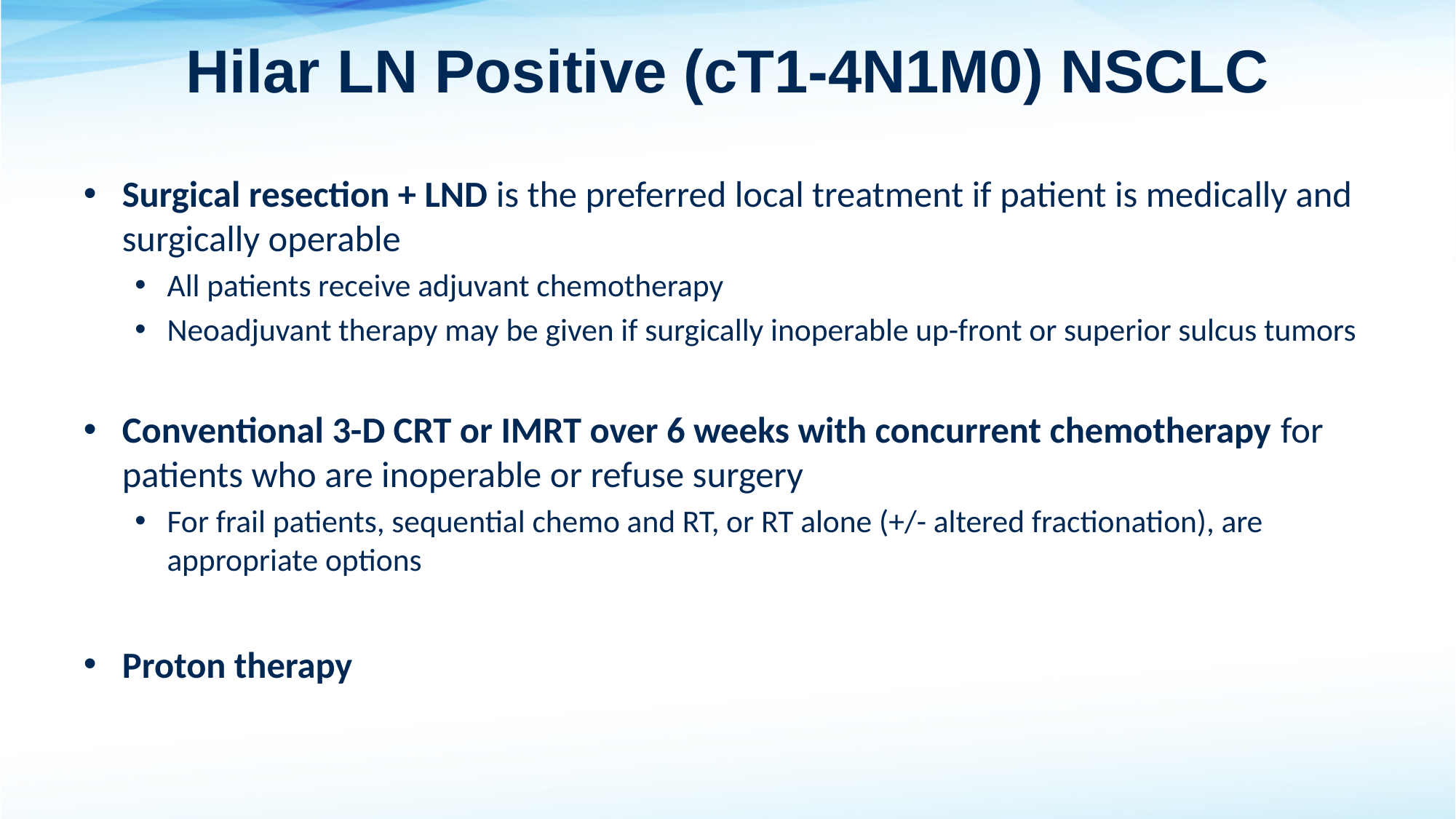

# Hilar LN Positive (cT1-4N1M0) NSCLC
Surgical resection + LND is the preferred local treatment if patient is medically and surgically operable
All patients receive adjuvant chemotherapy
Neoadjuvant therapy may be given if surgically inoperable up-front or superior sulcus tumors

Conventional 3-D CRT or IMRT over 6 weeks with concurrent chemotherapy for patients who are inoperable or refuse surgery
For frail patients, sequential chemo and RT, or RT alone (+/- altered fractionation), are appropriate options

Proton therapy